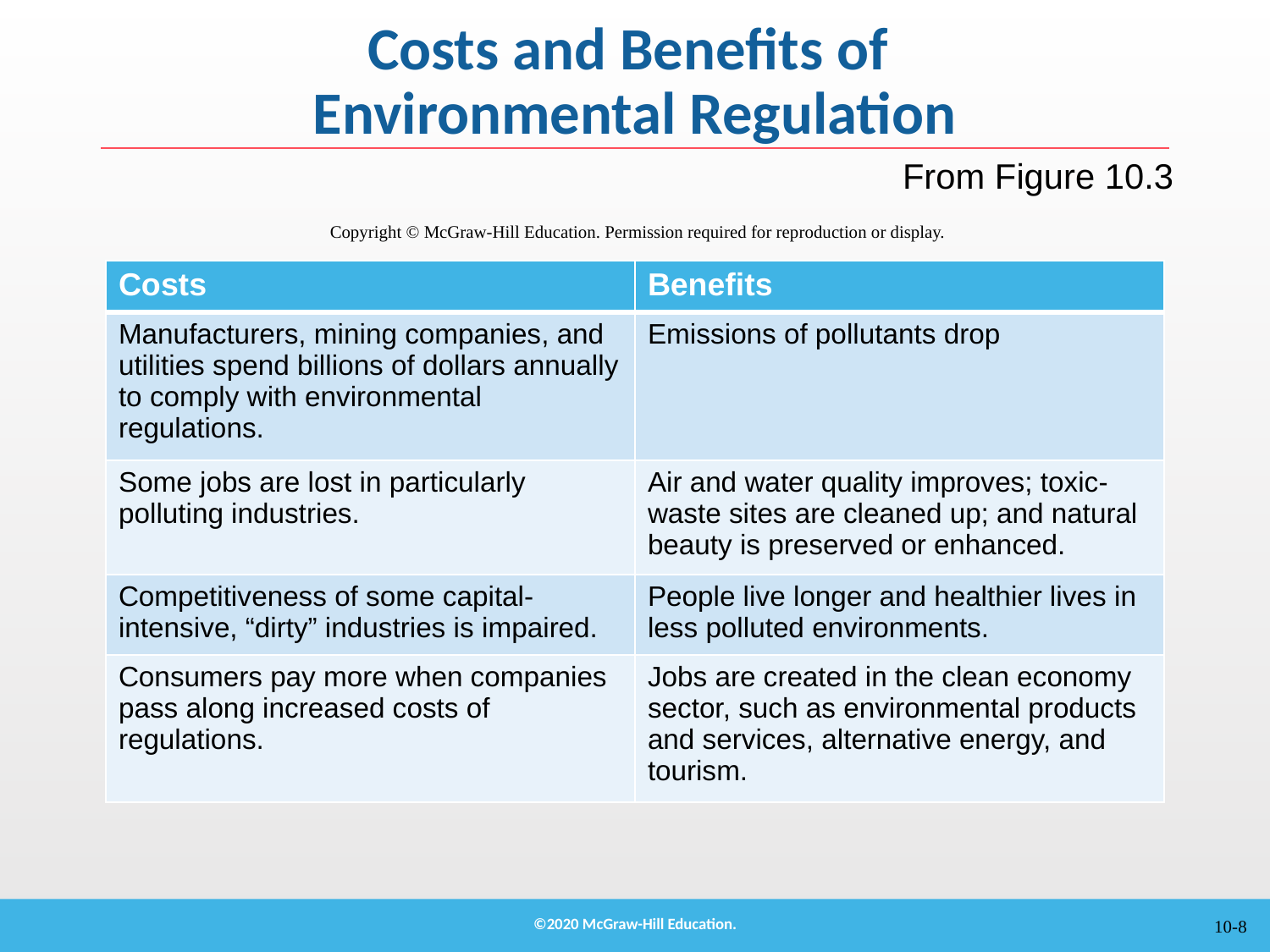

Costs and Benefits of
Environmental Regulation
From Figure 10.3
Copyright © McGraw-Hill Education. Permission required for reproduction or display.
| Costs | Benefits |
| --- | --- |
| Manufacturers, mining companies, and utilities spend billions of dollars annually to comply with environmental regulations. | Emissions of pollutants drop |
| Some jobs are lost in particularly polluting industries. | Air and water quality improves; toxic-waste sites are cleaned up; and natural beauty is preserved or enhanced. |
| Competitiveness of some capital-intensive, “dirty” industries is impaired. | People live longer and healthier lives in less polluted environments. |
| Consumers pay more when companies pass along increased costs of regulations. | Jobs are created in the clean economy sector, such as environmental products and services, alternative energy, and tourism. |
10-8